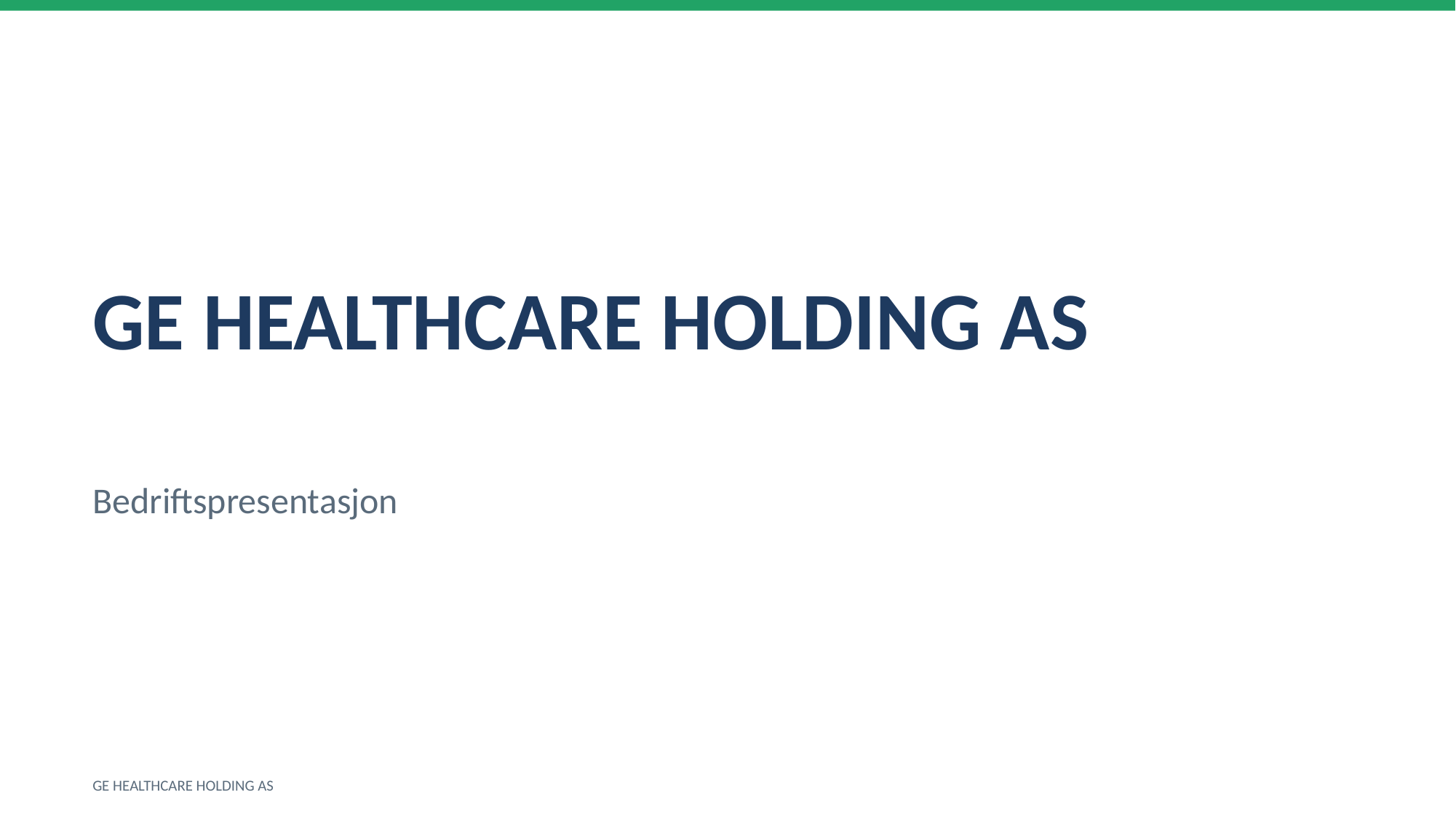

GE HEALTHCARE HOLDING AS
Bedriftspresentasjon
GE HEALTHCARE HOLDING AS